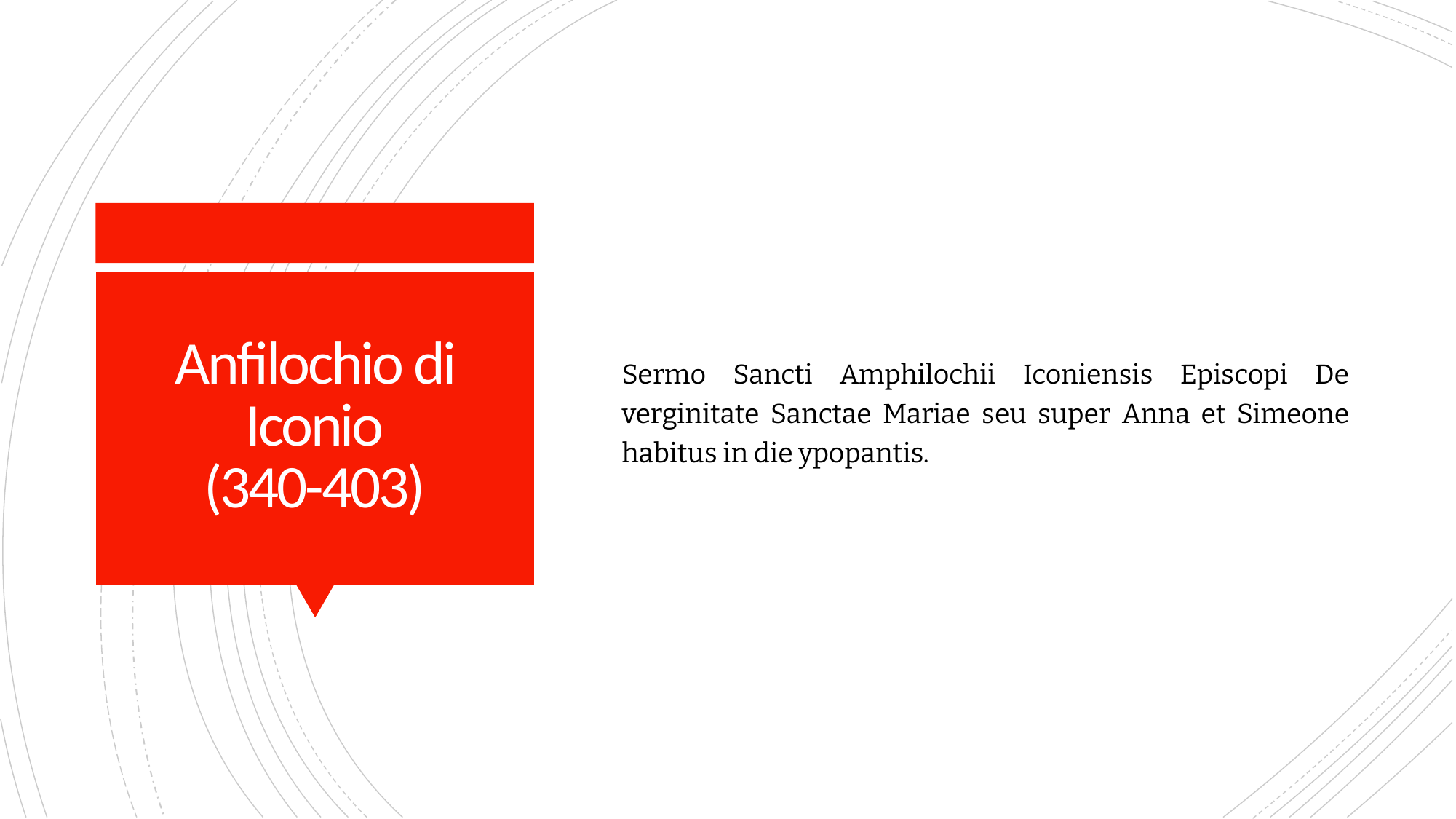

Sermo Sancti Amphilochii Iconiensis Episcopi De verginitate Sanctae Mariae seu super Anna et Simeone habitus in die ypopantis.
# Anfilochio di Iconio (340-403)